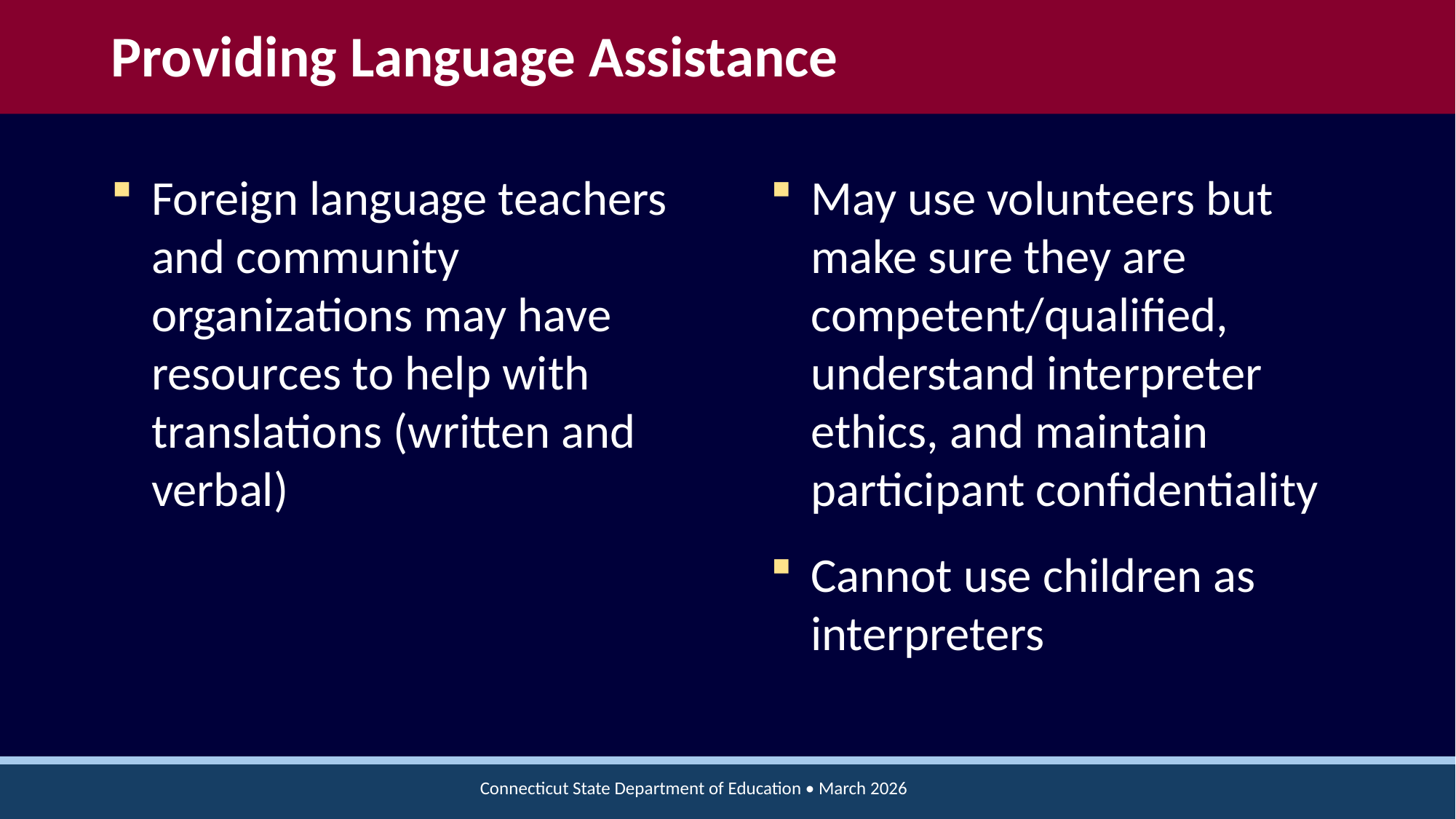

# Providing Language Assistance
Foreign language teachers and community organizations may have resources to help with translations (written and verbal)

May use volunteers but
make sure they are competent/qualified, understand interpreter ethics, and maintain participant confidentiality
Cannot use children as interpreters

Connecticut State Department of Education • March 2026